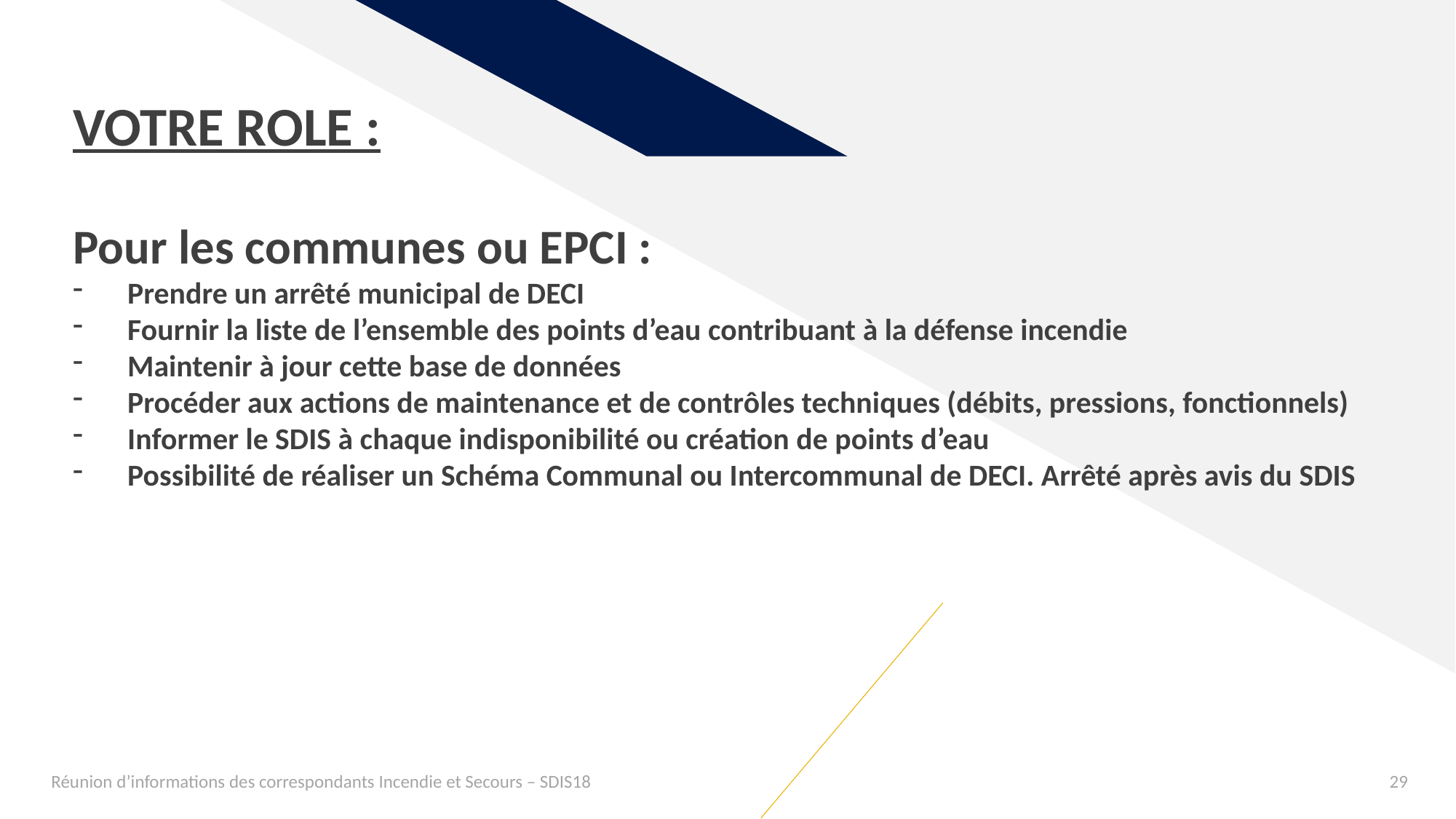

VOTRE ROLE :

Pour les communes ou EPCI :
Prendre un arrêté municipal de DECI
Fournir la liste de l’ensemble des points d’eau contribuant à la défense incendie
Maintenir à jour cette base de données
Procéder aux actions de maintenance et de contrôles techniques (débits, pressions, fonctionnels)
Informer le SDIS à chaque indisponibilité ou création de points d’eau
Possibilité de réaliser un Schéma Communal ou Intercommunal de DECI. Arrêté après avis du SDIS
Réunion d’informations des correspondants Incendie et Secours – SDIS18
29